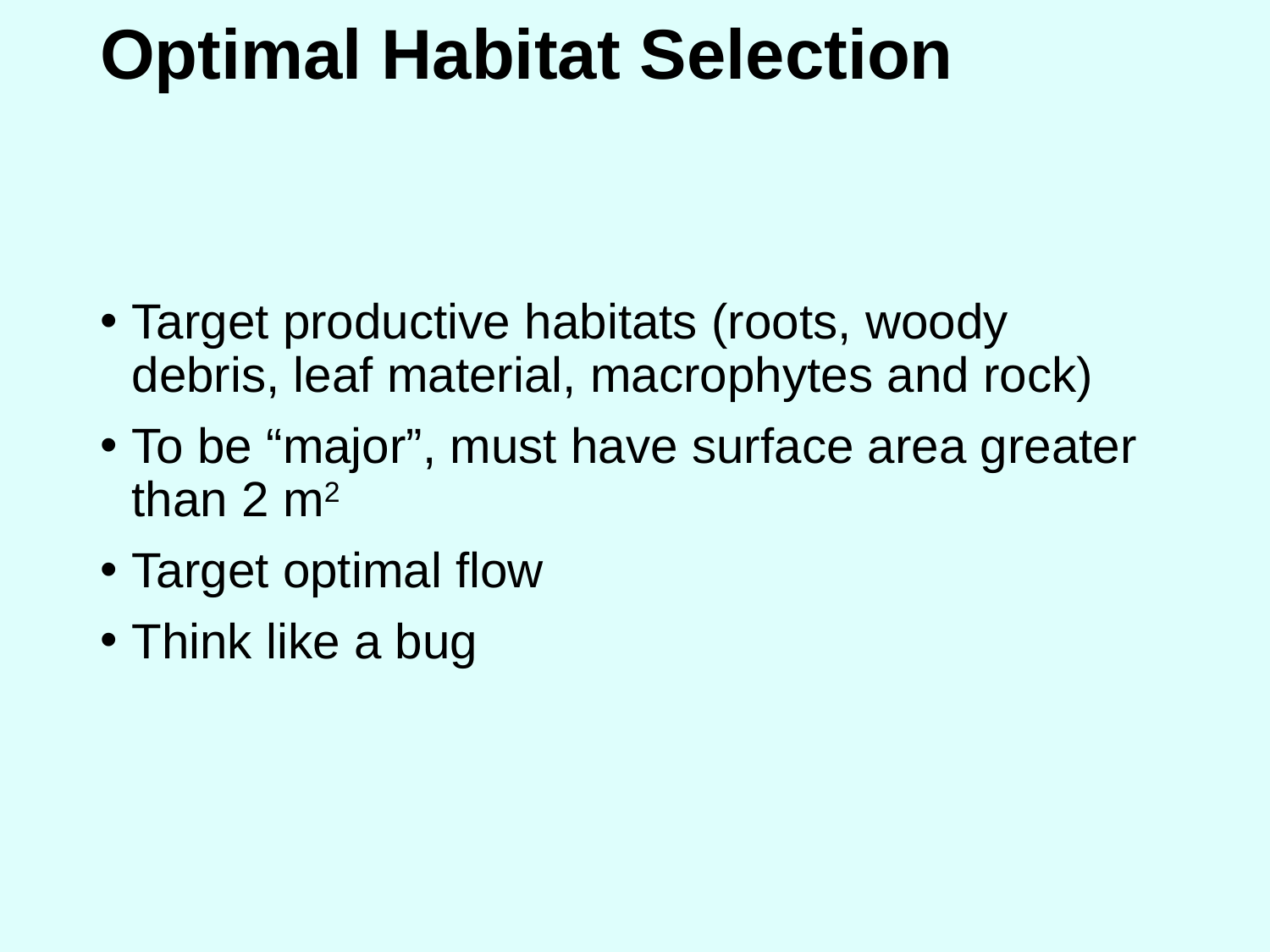

# Optimal Habitat Selection
Target productive habitats (roots, woody debris, leaf material, macrophytes and rock)
To be “major”, must have surface area greater than 2 m2
Target optimal flow
Think like a bug